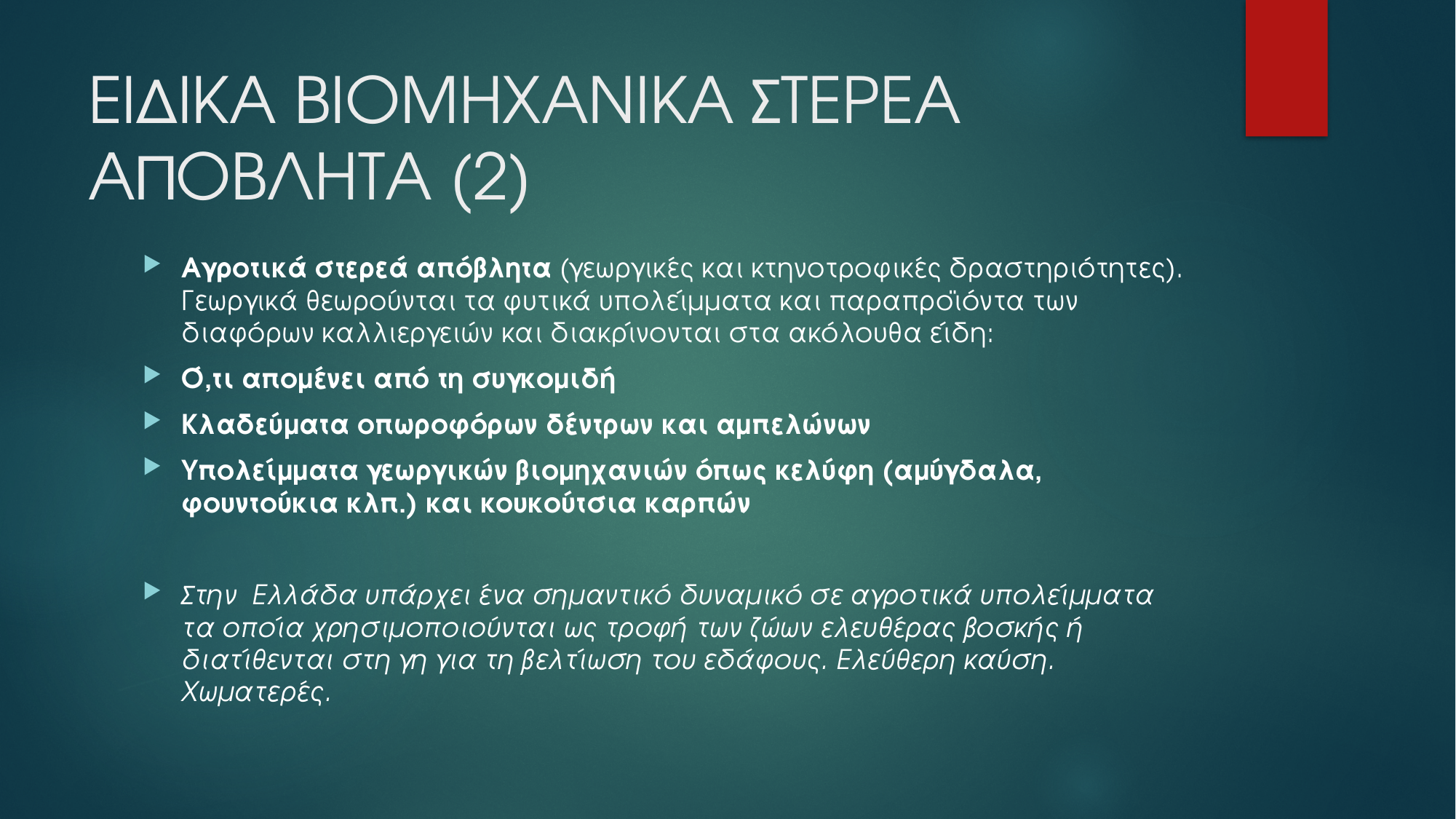

# ΕΙΔΙΚΑ ΒΙΟΜΗΧΑΝΙΚΑ ΣΤΕΡΕΑ ΑΠΟΒΛΗΤΑ (2)
Αγροτικά στερεά απόβλητα (γεωργικές και κτηνοτροφικές δραστηριότητες). Γεωργικά θεωρούνται τα φυτικά υπολείμματα και παραπροϊόντα των διαφόρων καλλιεργειών και διακρίνονται στα ακόλουθα είδη:
Ό,τι απομένει από τη συγκομιδή
Κλαδεύματα οπωροφόρων δέντρων και αμπελώνων
Υπολείμματα γεωργικών βιομηχανιών όπως κελύφη (αμύγδαλα, φουντούκια κλπ.) και κουκούτσια καρπών

Στην  Ελλάδα υπάρχει ένα σημαντικό δυναμικό σε αγροτικά υπολείμματα τα οποία χρησιμοποιούνται ως τροφή των ζώων ελευθέρας βοσκής ή διατίθενται στη γη για τη βελτίωση του εδάφους. Ελεύθερη καύση. Χωματερές.